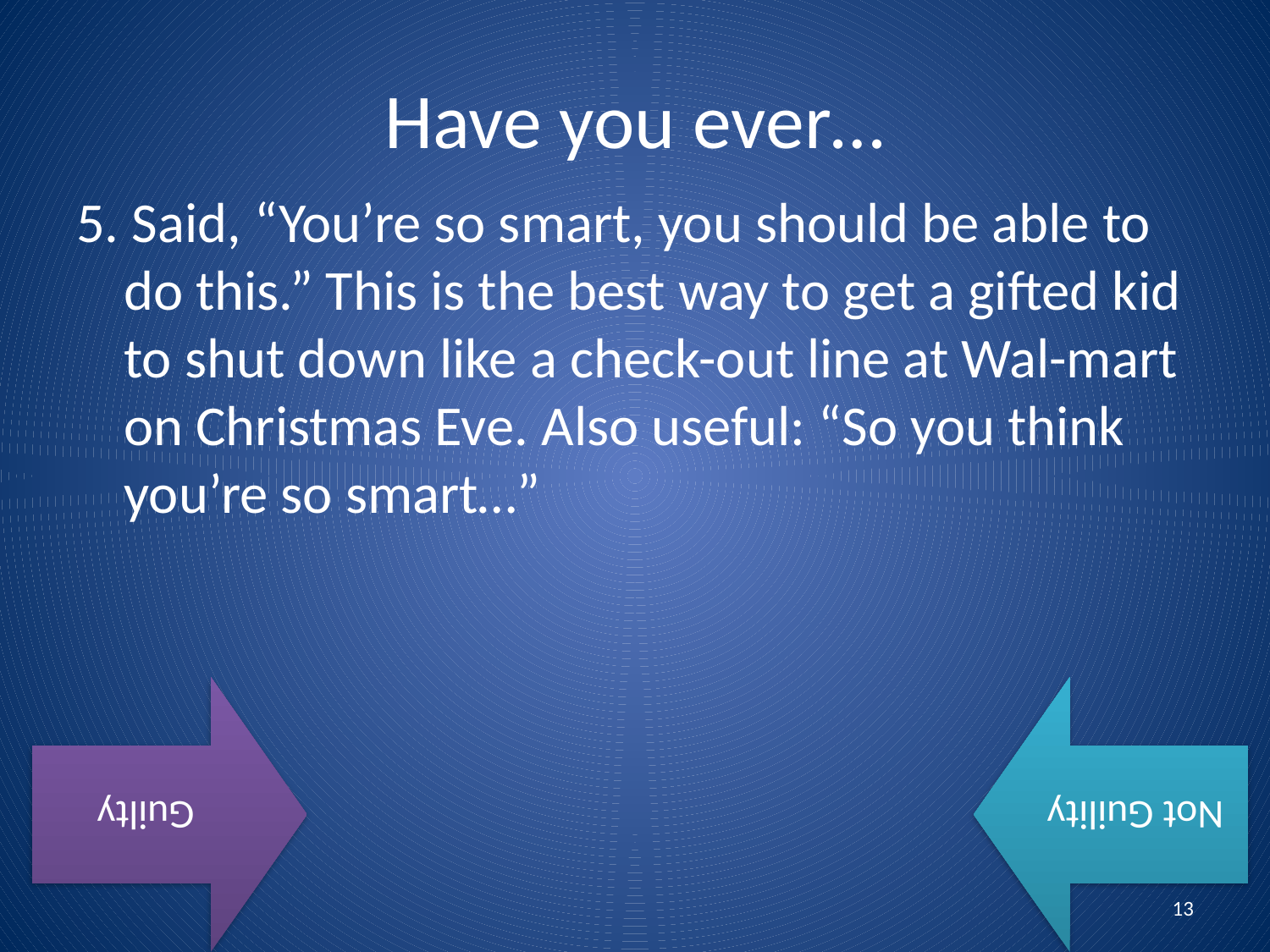

# Have you ever…
5. Said, “You’re so smart, you should be able to do this.” This is the best way to get a gifted kid to shut down like a check-out line at Wal-mart on Christmas Eve. Also useful: “So you think you’re so smart…”
Guilty
Not Guility
13